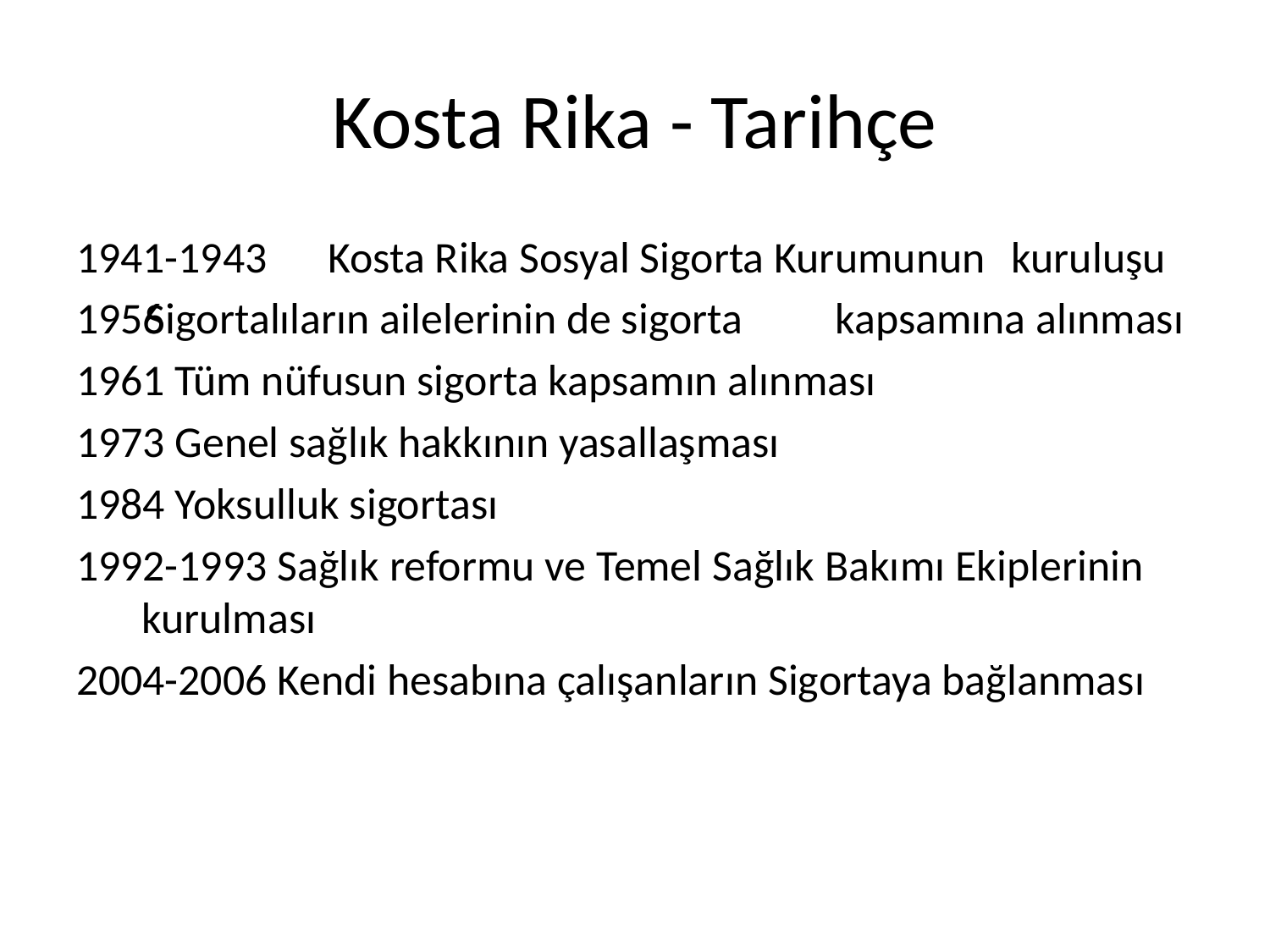

# Kosta Rika - Tarihçe
1941-1943	 Kosta Rika Sosyal Sigorta Kurumunun 		kuruluşu
Sigortalıların ailelerinin de sigorta 		kapsamına alınması
1961 Tüm nüfusun sigorta kapsamın alınması
1973 Genel sağlık hakkının yasallaşması
1984 Yoksulluk sigortası
1992-1993 Sağlık reformu ve Temel Sağlık Bakımı Ekiplerinin kurulması
2004-2006 Kendi hesabına çalışanların Sigortaya bağlanması